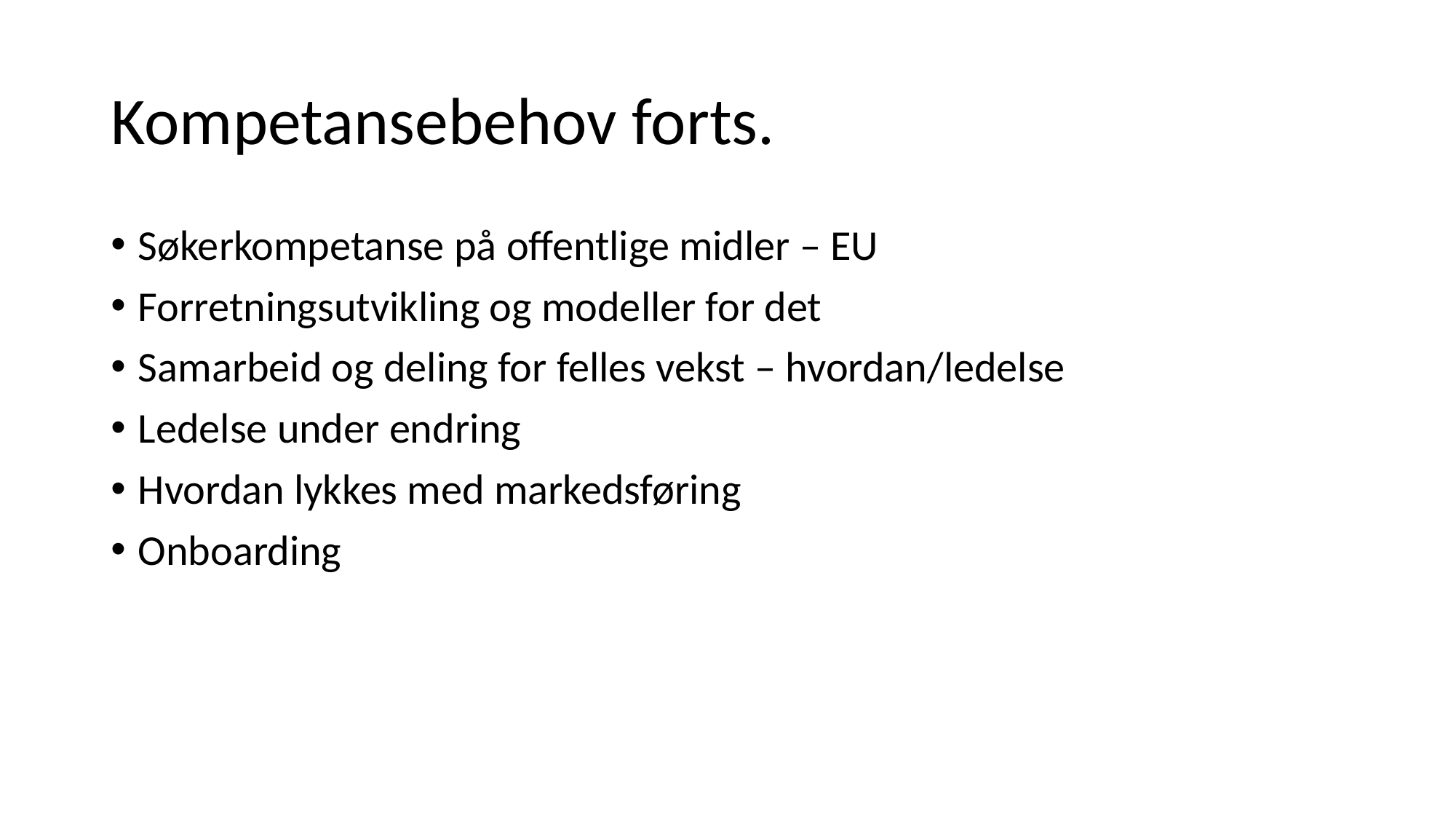

# Kompetansebehov forts.
Søkerkompetanse på offentlige midler – EU
Forretningsutvikling og modeller for det
Samarbeid og deling for felles vekst – hvordan/ledelse
Ledelse under endring
Hvordan lykkes med markedsføring
Onboarding